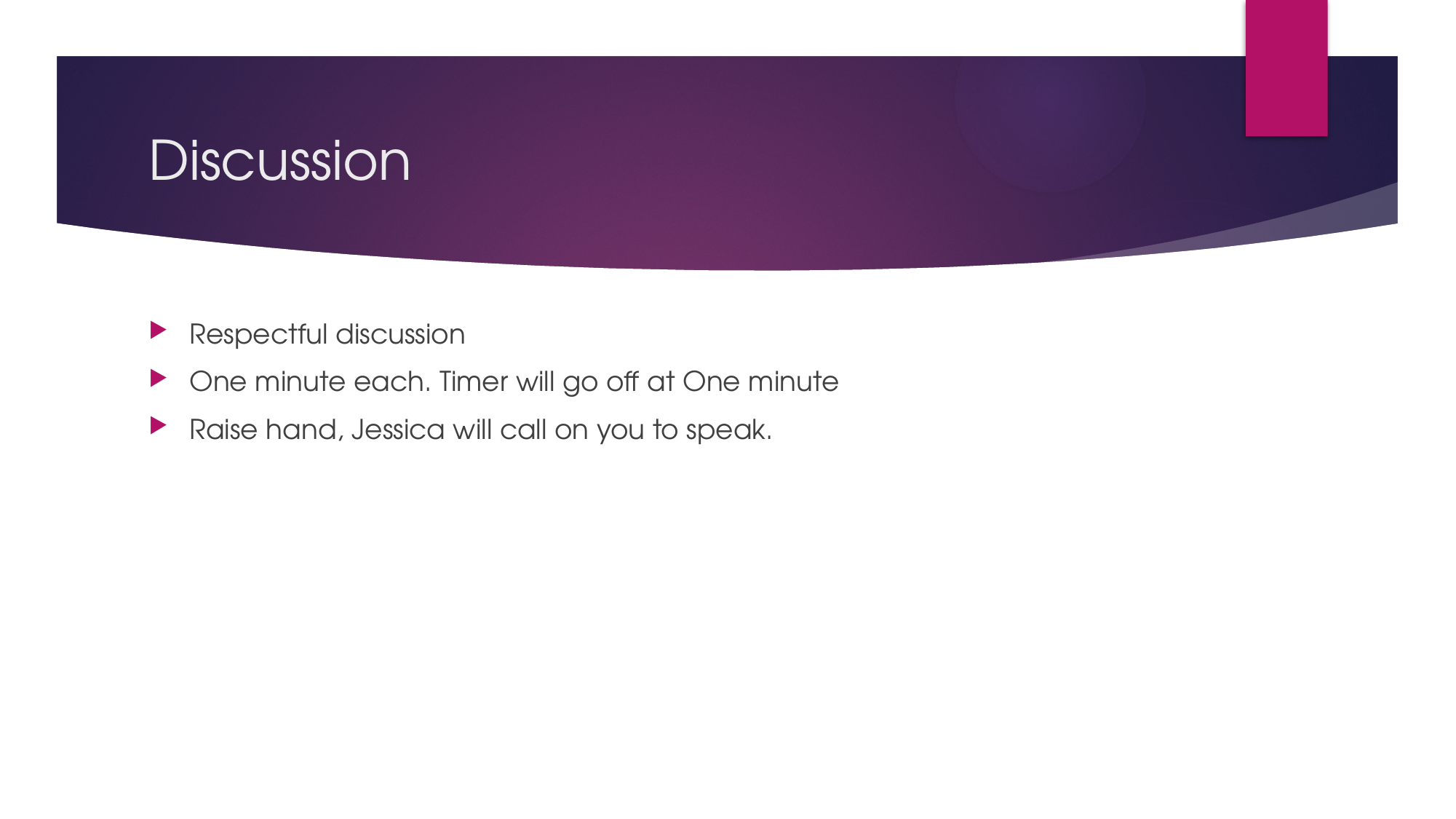

# Discussion
Respectful discussion
One minute each. Timer will go off at One minute
Raise hand, Jessica will call on you to speak.